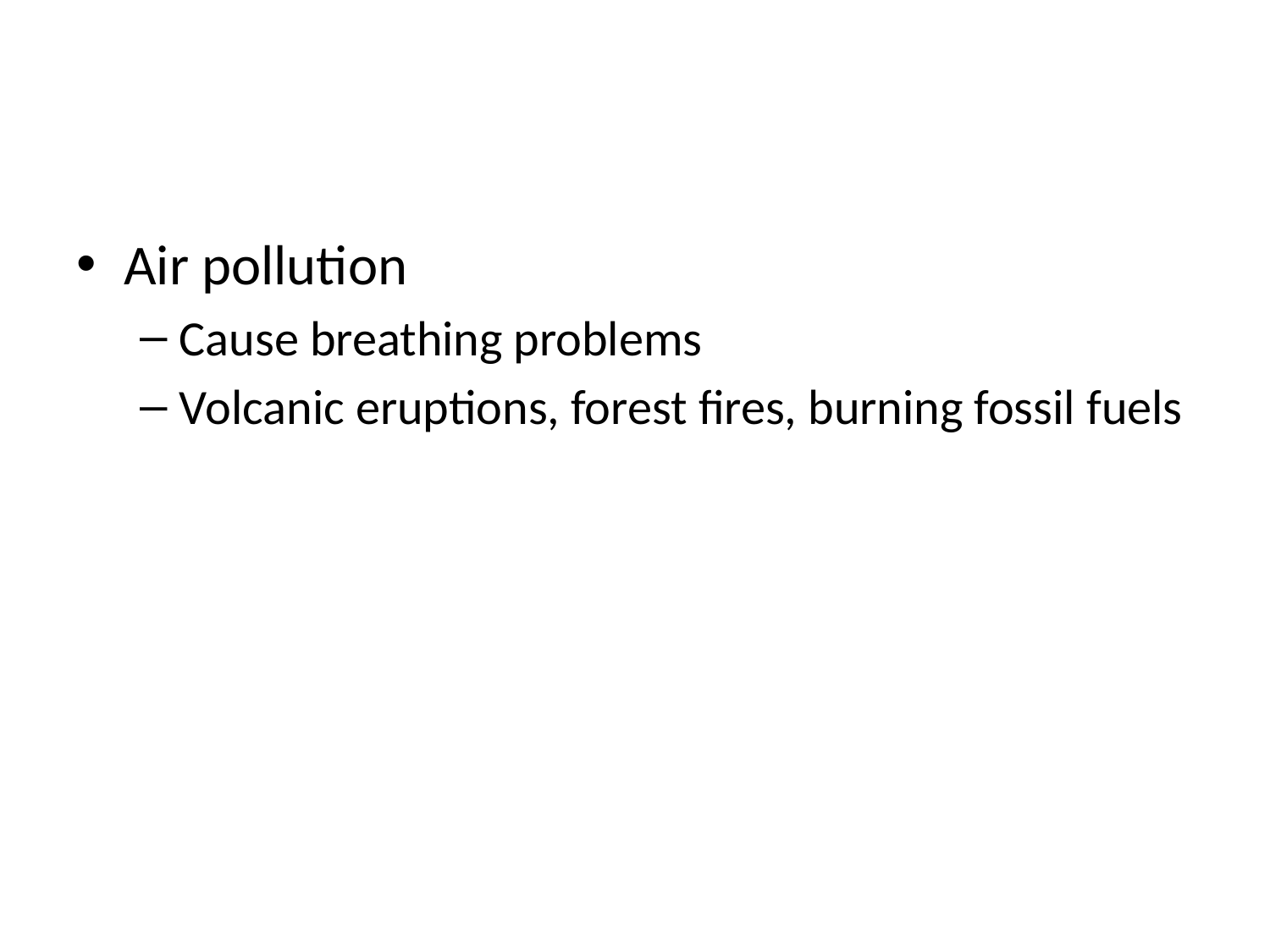

#
Air pollution
Cause breathing problems
Volcanic eruptions, forest fires, burning fossil fuels